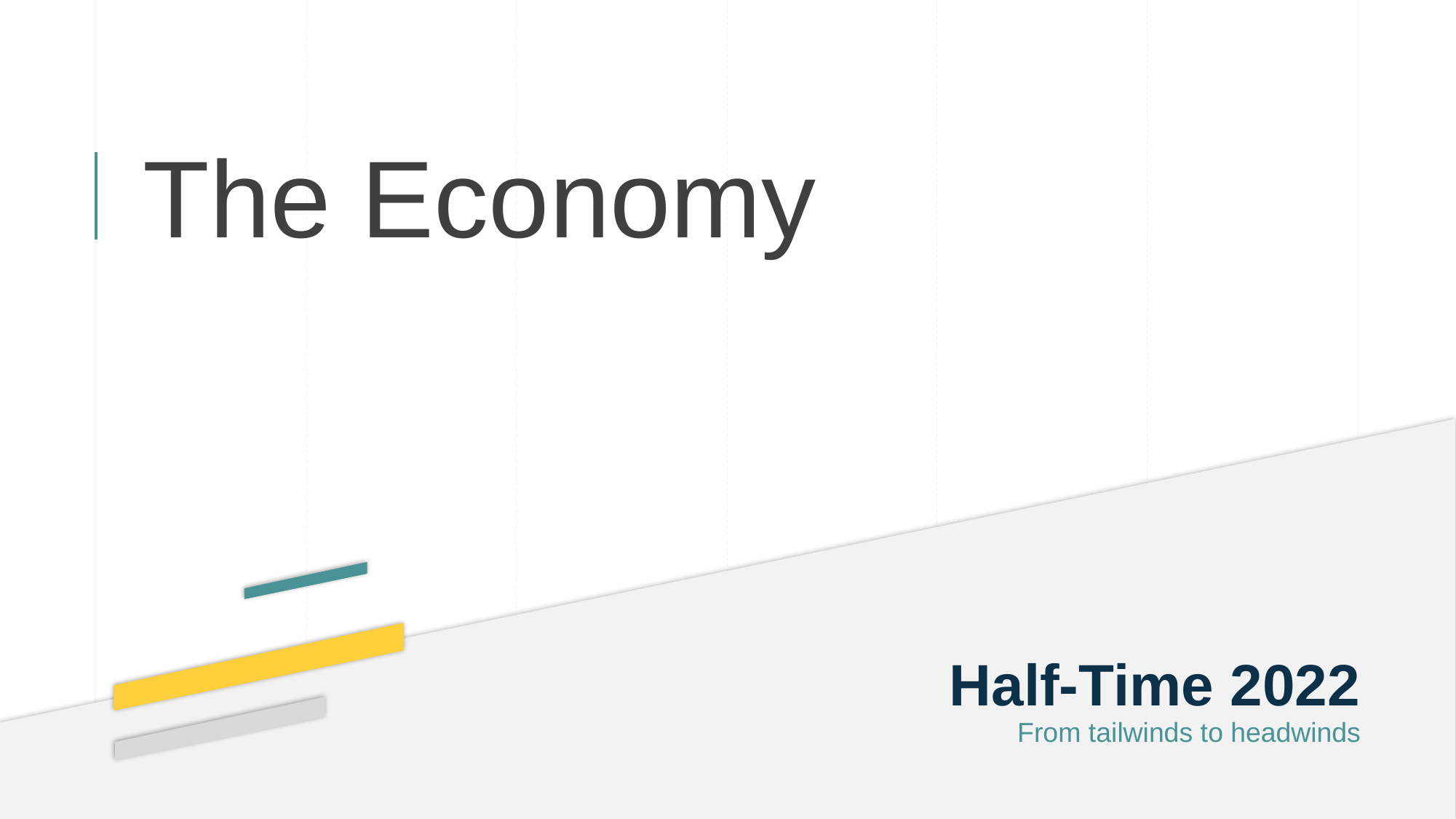

The Economy
Half-Time 2022
From tailwinds to headwinds